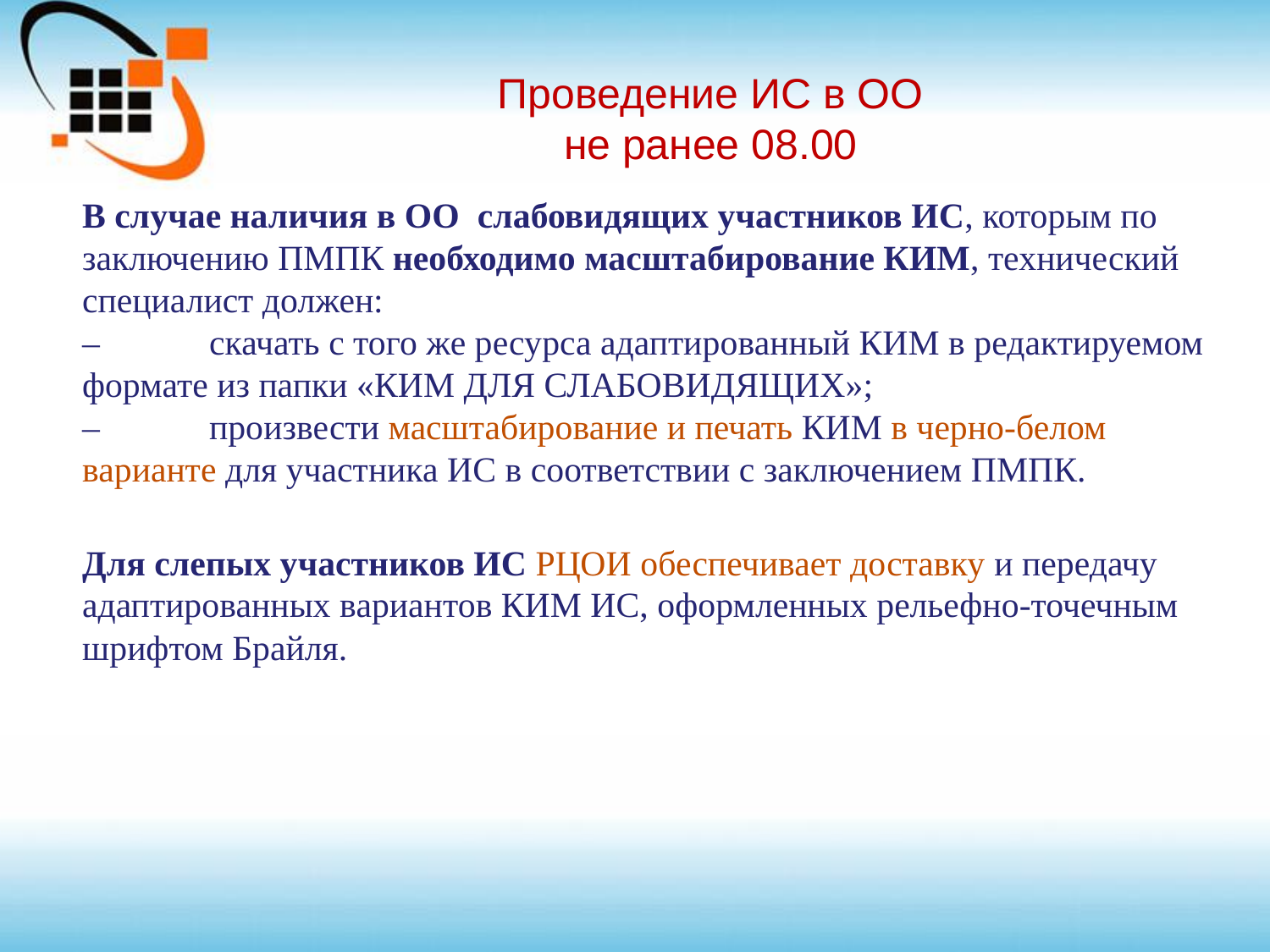

# Проведение ИС в ОО не ранее 08.00
В случае наличия в ОО  слабовидящих участников ИС, которым по заключению ПМПК необходимо масштабирование КИМ, технический специалист должен:
–	скачать с того же ресурса адаптированный КИМ в редактируемом формате из папки «КИМ ДЛЯ СЛАБОВИДЯЩИХ»;
–	произвести масштабирование и печать КИМ в черно-белом варианте для участника ИС в соответствии с заключением ПМПК.

Для слепых участников ИС РЦОИ обеспечивает доставку и передачу адаптированных вариантов КИМ ИС, оформленных рельефно-точечным шрифтом Брайля.